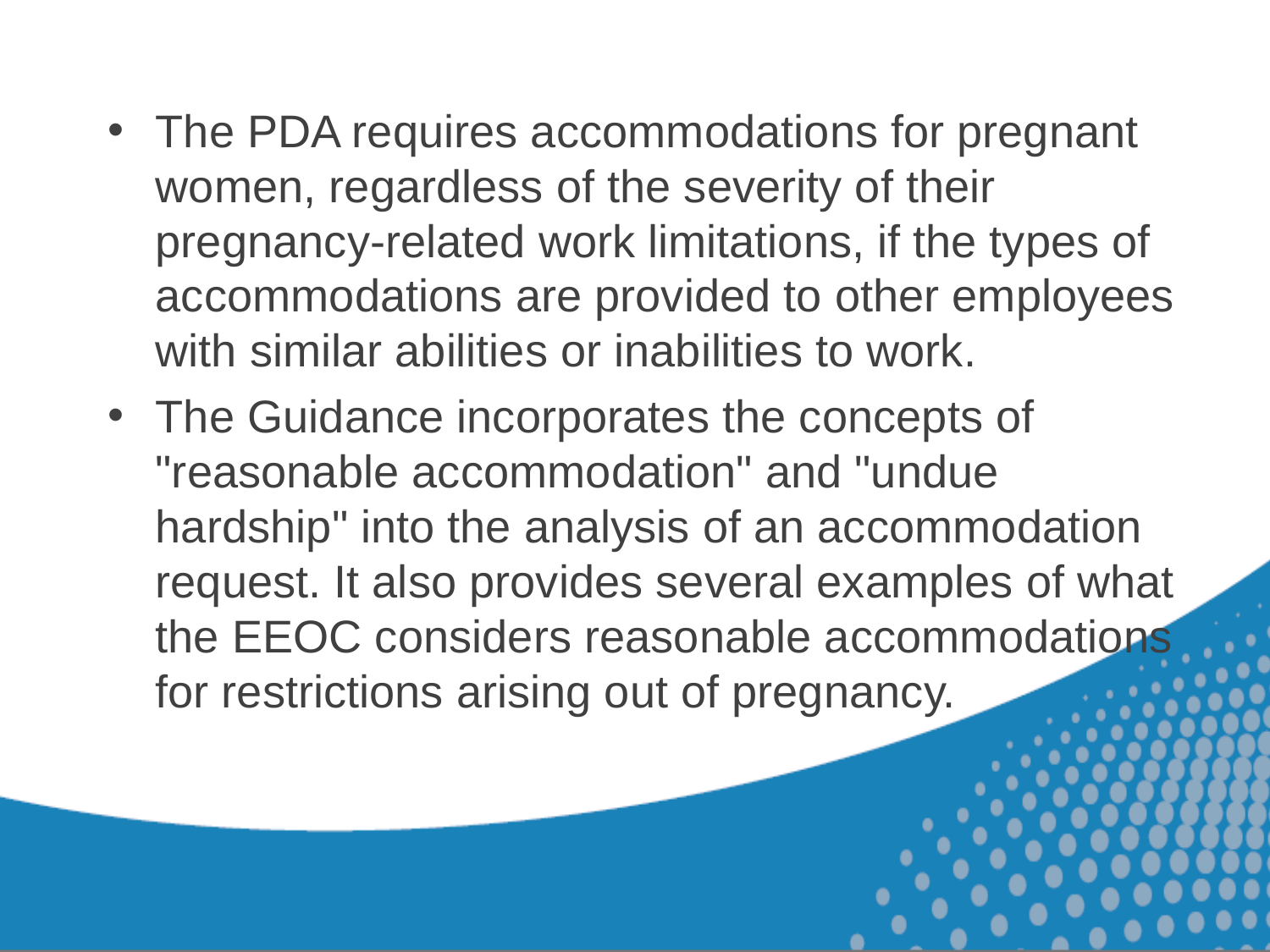

The PDA requires accommodations for pregnant women, regardless of the severity of their pregnancy-related work limitations, if the types of accommodations are provided to other employees with similar abilities or inabilities to work.
The Guidance incorporates the concepts of "reasonable accommodation" and "undue hardship" into the analysis of an accommodation request. It also provides several examples of what the EEOC considers reasonable accommodations for restrictions arising out of pregnancy.